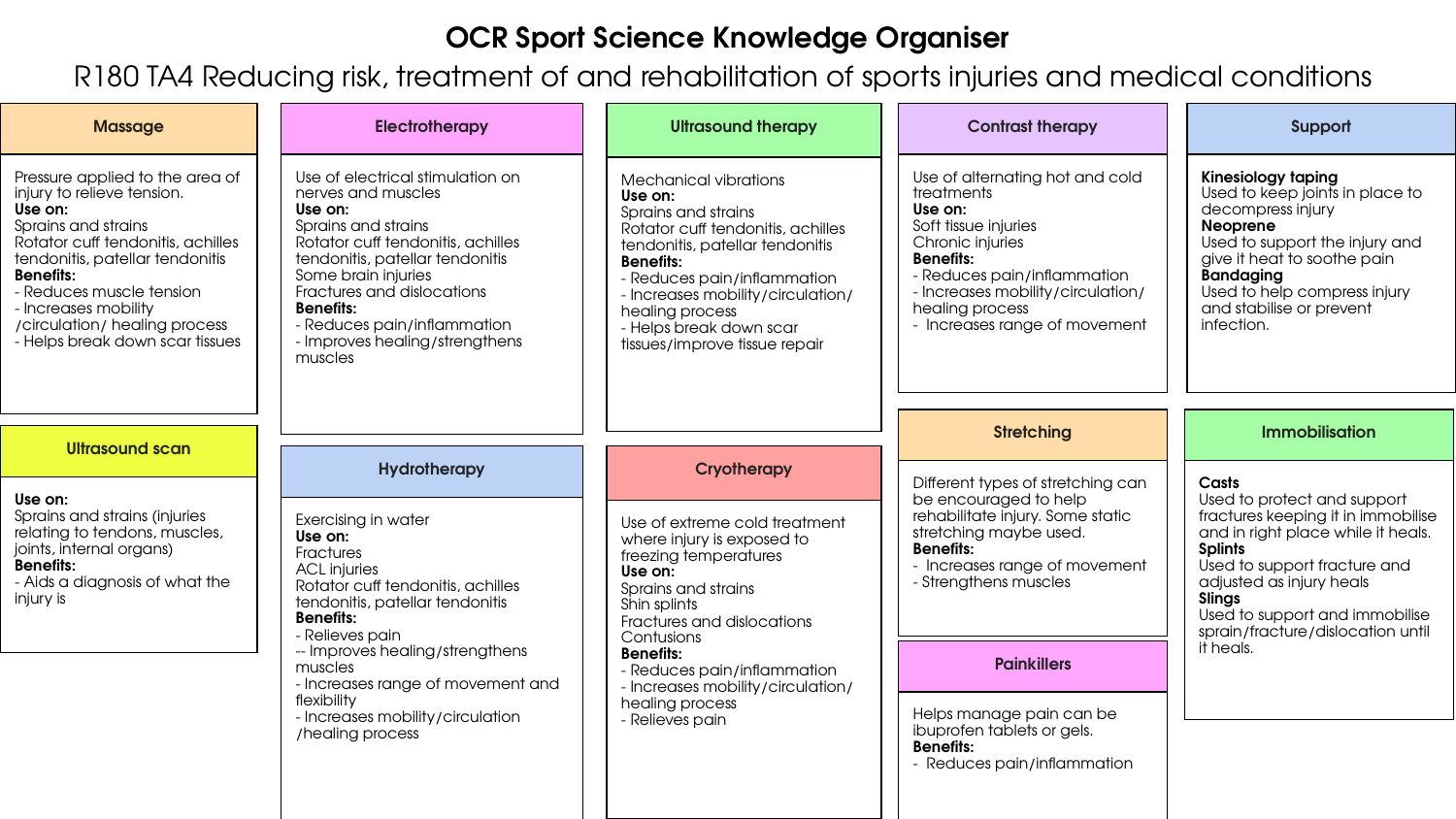

OCR Sport Science Knowledge Organiser
R180 TA4 Reducing risk, treatment of and rehabilitation of sports injuries and medical conditions
| Ultrasound therapy |
| --- |
| Mechanical vibrations Use on: Sprains and strains Rotator cuff tendonitis, achilles tendonitis, patellar tendonitis Benefits: - Reduces pain/inflammation - Increases mobility/circulation/ healing process - Helps break down scar tissues/improve tissue repair |
| Massage |
| --- |
| Pressure applied to the area of injury to relieve tension. Use on: Sprains and strains Rotator cuff tendonitis, achilles tendonitis, patellar tendonitis Benefits: - Reduces muscle tension - Increases mobility /circulation/ healing process - Helps break down scar tissues |
| Electrotherapy |
| --- |
| Use of electrical stimulation on nerves and muscles Use on: Sprains and strains Rotator cuff tendonitis, achilles tendonitis, patellar tendonitis Some brain injuries Fractures and dislocations Benefits: - Reduces pain/inflammation - Improves healing/strengthens muscles |
| Contrast therapy |
| --- |
| Use of alternating hot and cold treatments Use on: Soft tissue injuries Chronic injuries Benefits: - Reduces pain/inflammation - Increases mobility/circulation/ healing process - Increases range of movement |
| Support |
| --- |
| Kinesiology taping Used to keep joints in place to decompress injury Neoprene Used to support the injury and give it heat to soothe pain Bandaging Used to help compress injury and stabilise or prevent infection. |
| Stretching |
| --- |
| Different types of stretching can be encouraged to help rehabilitate injury. Some static stretching maybe used. Benefits: - Increases range of movement - Strengthens muscles |
| Immobilisation |
| --- |
| Casts Used to protect and support fractures keeping it in immobilise and in right place while it heals. Splints Used to support fracture and adjusted as injury heals Slings Used to support and immobilise sprain/fracture/dislocation until it heals. |
| Ultrasound scan |
| --- |
| Use on: Sprains and strains (injuries relating to tendons, muscles, joints, internal organs) Benefits: - Aids a diagnosis of what the injury is |
| Hydrotherapy |
| --- |
| Exercising in water Use on: Fractures ACL injuries Rotator cuff tendonitis, achilles tendonitis, patellar tendonitis Benefits: - Relieves pain -- Improves healing/strengthens muscles - Increases range of movement and flexibility - Increases mobility/circulation /healing process |
| Cryotherapy |
| --- |
| Use of extreme cold treatment where injury is exposed to freezing temperatures Use on: Sprains and strains Shin splints Fractures and dislocations Contusions Benefits: - Reduces pain/inflammation - Increases mobility/circulation/ healing process - Relieves pain |
| Painkillers |
| --- |
| Helps manage pain can be ibuprofen tablets or gels. Benefits: - Reduces pain/inflammation |